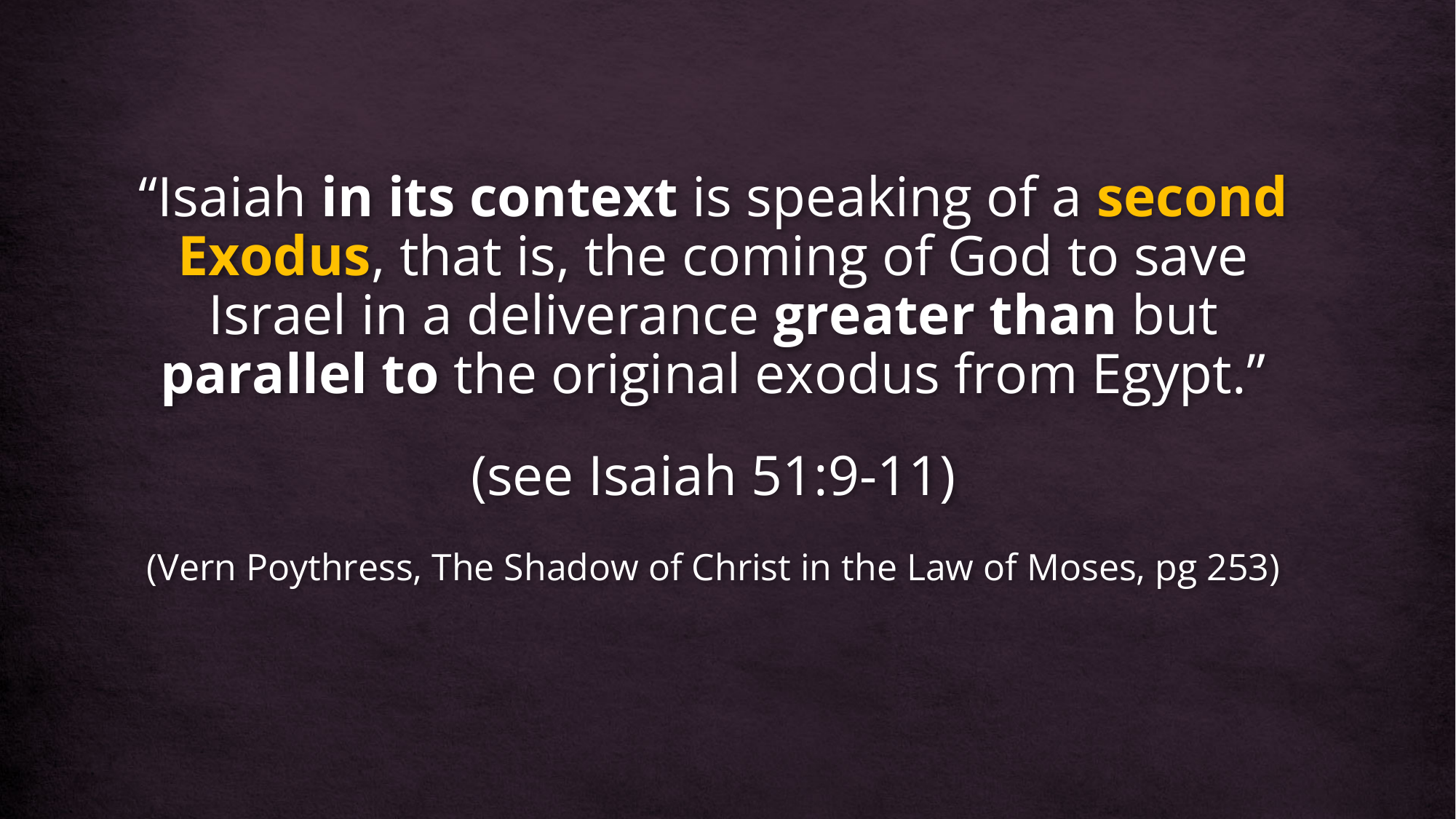

“Isaiah in its context is speaking of a second Exodus, that is, the coming of God to save Israel in a deliverance greater than but parallel to the original exodus from Egypt.”
(see Isaiah 51:9-11)
(Vern Poythress, The Shadow of Christ in the Law of Moses, pg 253)